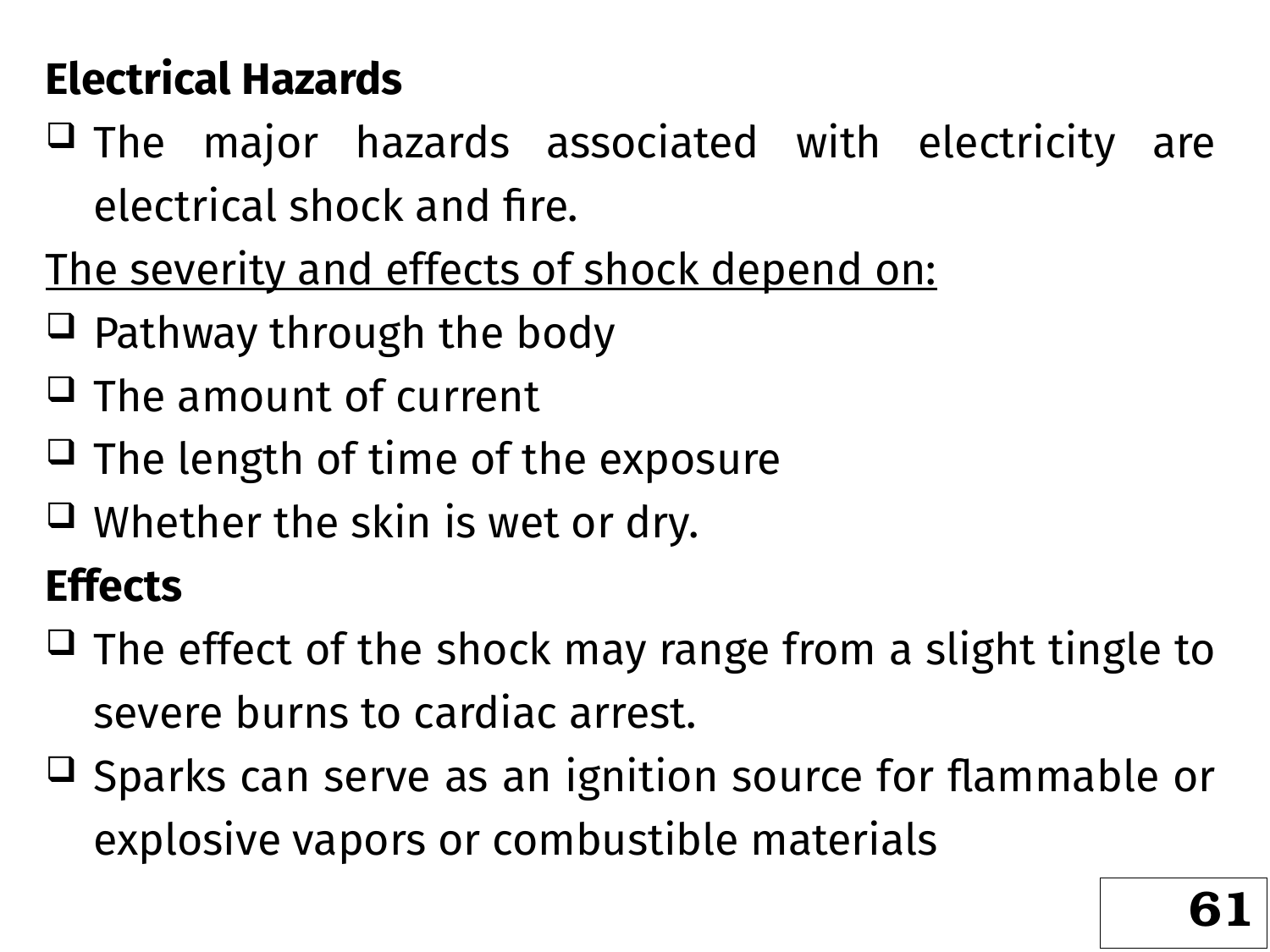

Electrical Hazards
The major hazards associated with electricity are electrical shock and fire.
The severity and effects of shock depend on:
Pathway through the body
The amount of current
The length of time of the exposure
Whether the skin is wet or dry.
Effects
The effect of the shock may range from a slight tingle to severe burns to cardiac arrest.
Sparks can serve as an ignition source for flammable or explosive vapors or combustible materials

61